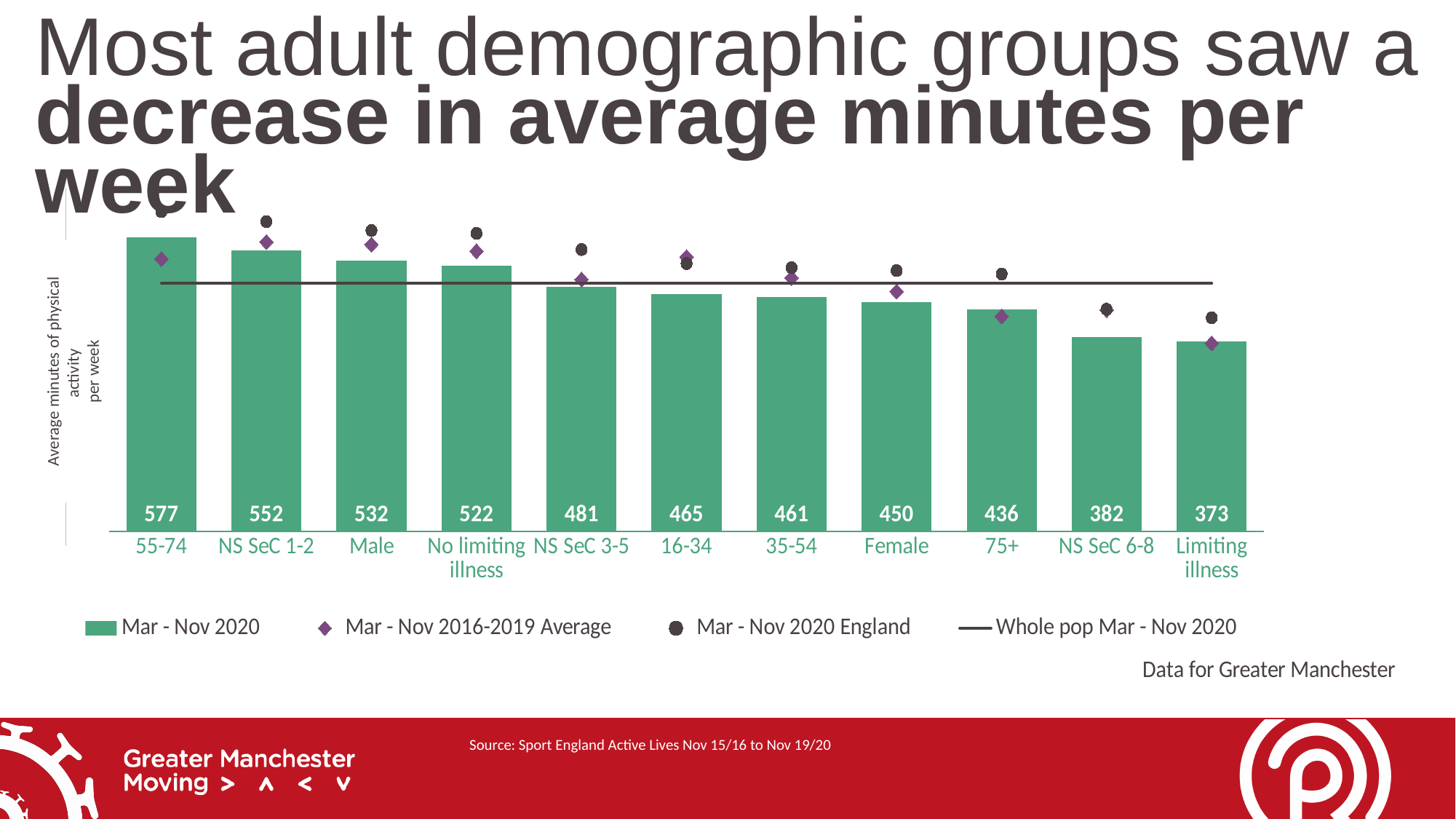

Most adult demographic groups saw a decrease in average minutes per week

### Chart:

| Category | Mar - Nov 2020 | Mar - Nov 2016-2019 Average | Mar - Nov 2020 England | Whole pop Mar - Nov 2020 |
|---|---|---|---|---|
| 55-74 | 577.3360907353098 | 534.8881901521722 | 627.6954054431898 | 487.06240781846134 |
| NS SeC 1-2 | 552.1749417137705 | 568.2685338175183 | 608.2288480607176 | 487.06240781846134 |
| Male | 532.03714189957 | 563.3164564866244 | 590.6459270815633 | 487.06240781846134 |
| No limiting illness | 522.2498216205627 | 550.1181820237731 | 585.1404675594744 | 487.06240781846134 |
| NS SeC 3-5 | 480.64748285843103 | 494.5061049630089 | 553.3011563416802 | 487.06240781846134 |
| 16-34 | 465.3081465312852 | 538.6980447087126 | 525.9011325752243 | 487.06240781846134 |
| 35-54 | 460.6671257763448 | 497.6700700938456 | 517.6930114986787 | 487.06240781846134 |
| Female | 449.74065134012255 | 470.95266552880514 | 512.0792993771025 | 487.06240781846134 |
| 75+ | 435.52391916000283 | 422.1507624199989 | 505.295759681116 | 487.06240781846134 |
| NS SeC 6-8 | 381.6043862004937 | 434.6895197104581 | 436.02064728742454 | 487.06240781846134 |
| Limiting illness | 373.0087641316443 | 369.27961308466234 | 419.5035849176973 | 487.06240781846134 |
Average minutes of physical activity
per week
Source: Sport England Active Lives Nov 15/16 to Nov 19/20